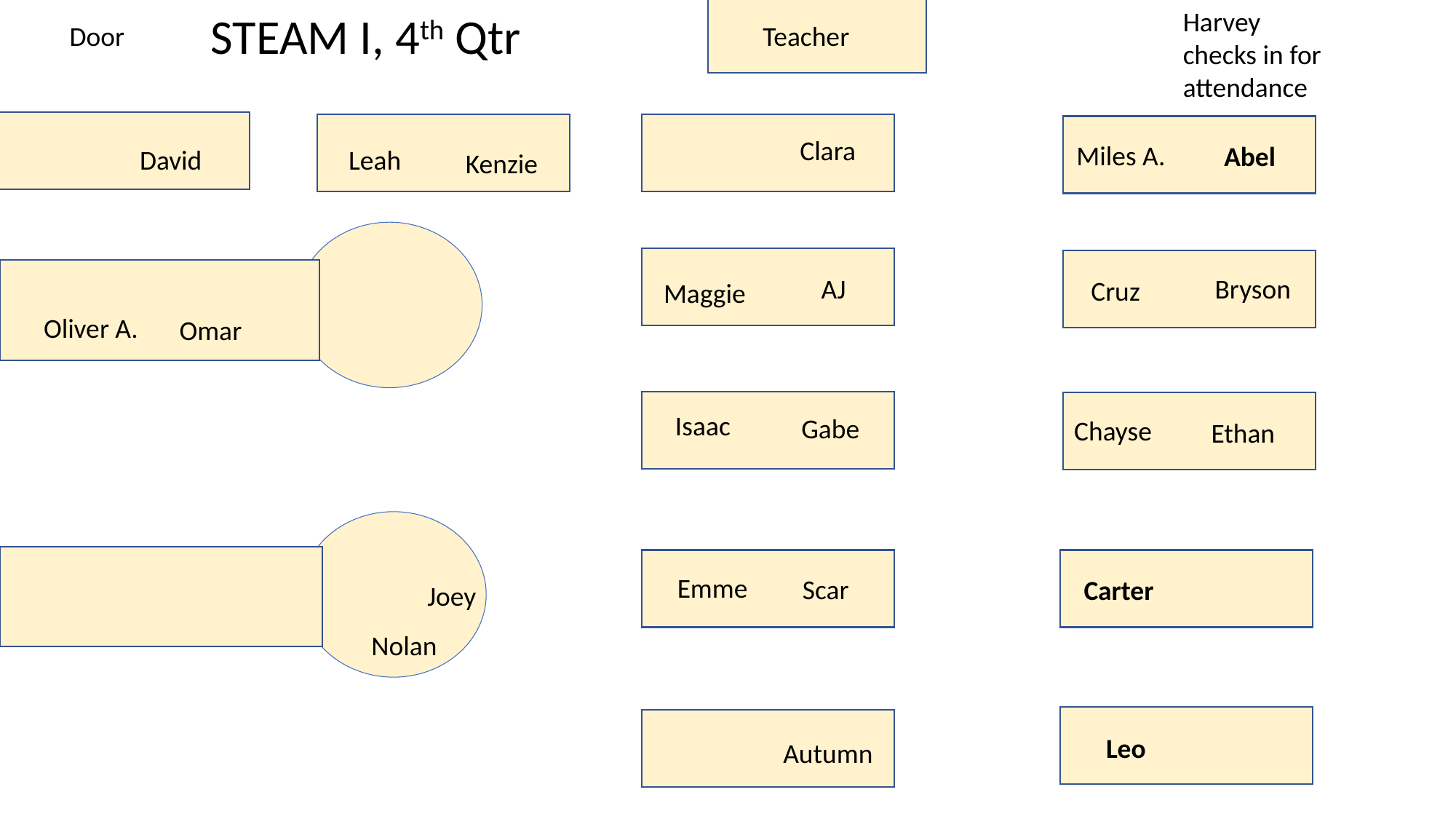

Harvey checks in for attendance
STEAM I, 4th Qtr
Teacher
Door

Clara
Miles A.
Abel
David
Leah
Kenzie

Bryson
AJ
Cruz
Maggie

Oliver A.
Omar
Isaac
Gabe
Chayse
Ethan

Emme
Scar
Carter
Joey

Nolan

Leo
Autumn